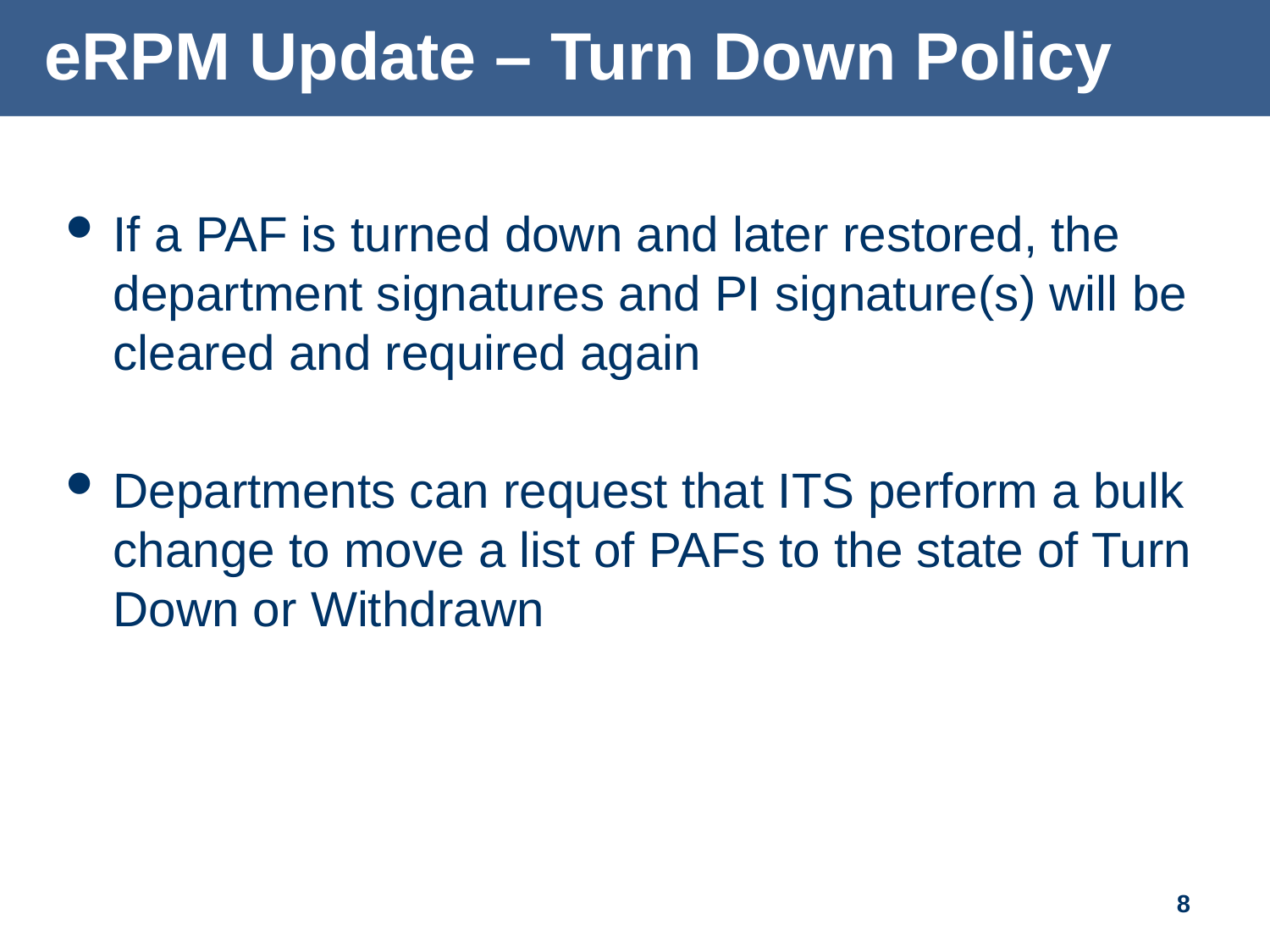

# eRPM Update – Turn Down Policy

If a PAF is turned down and later restored, the department signatures and PI signature(s) will be cleared and required again

Departments can request that ITS perform a bulk change to move a list of PAFs to the state of Turn Down or Withdrawn

8